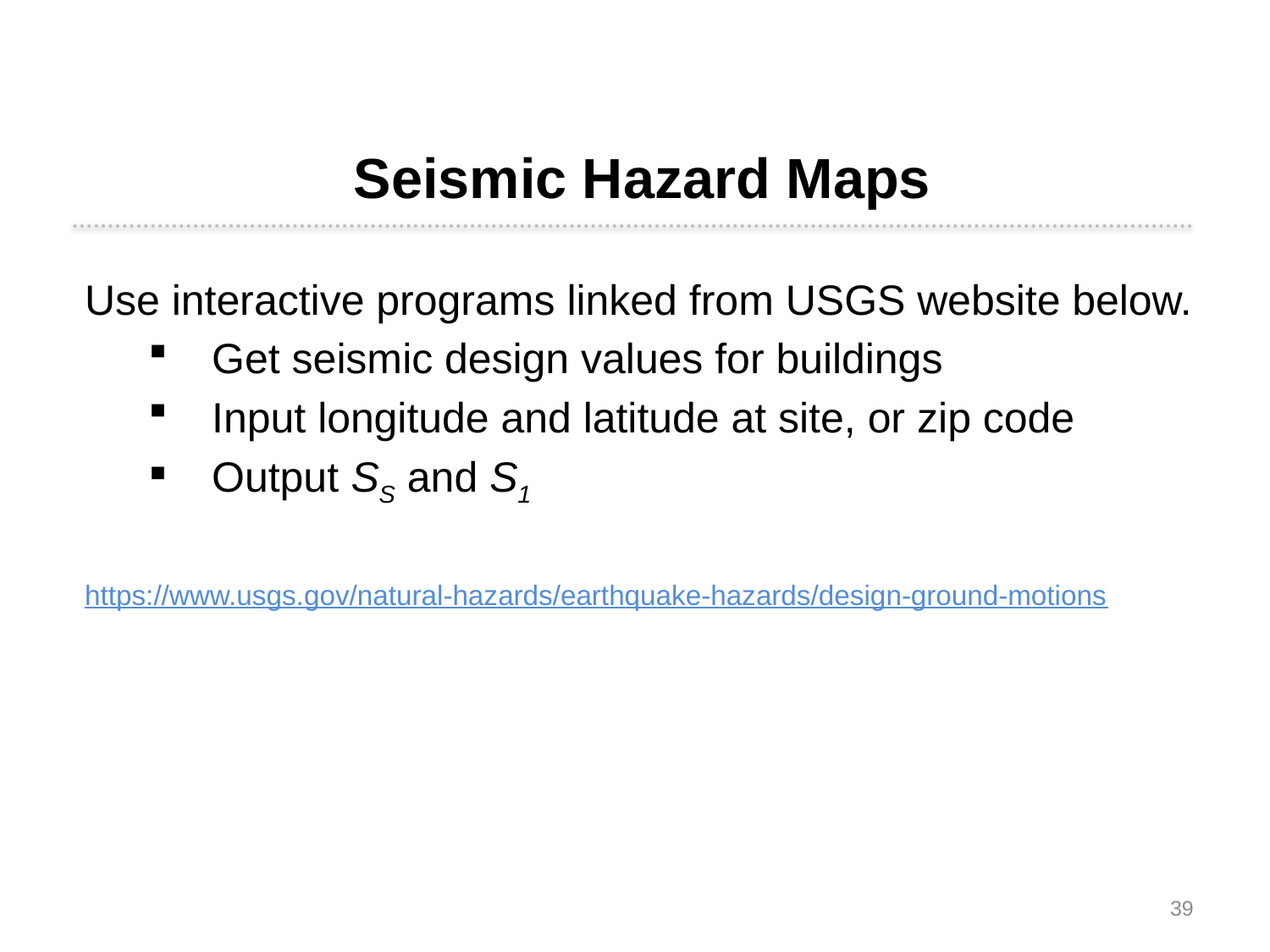

Seismic Hazard Maps
Use interactive programs linked from USGS website below.
Get seismic design values for buildings
Input longitude and latitude at site, or zip code
Output SS and S1

https://www.usgs.gov/natural-hazards/earthquake-hazards/design-ground-motions
39